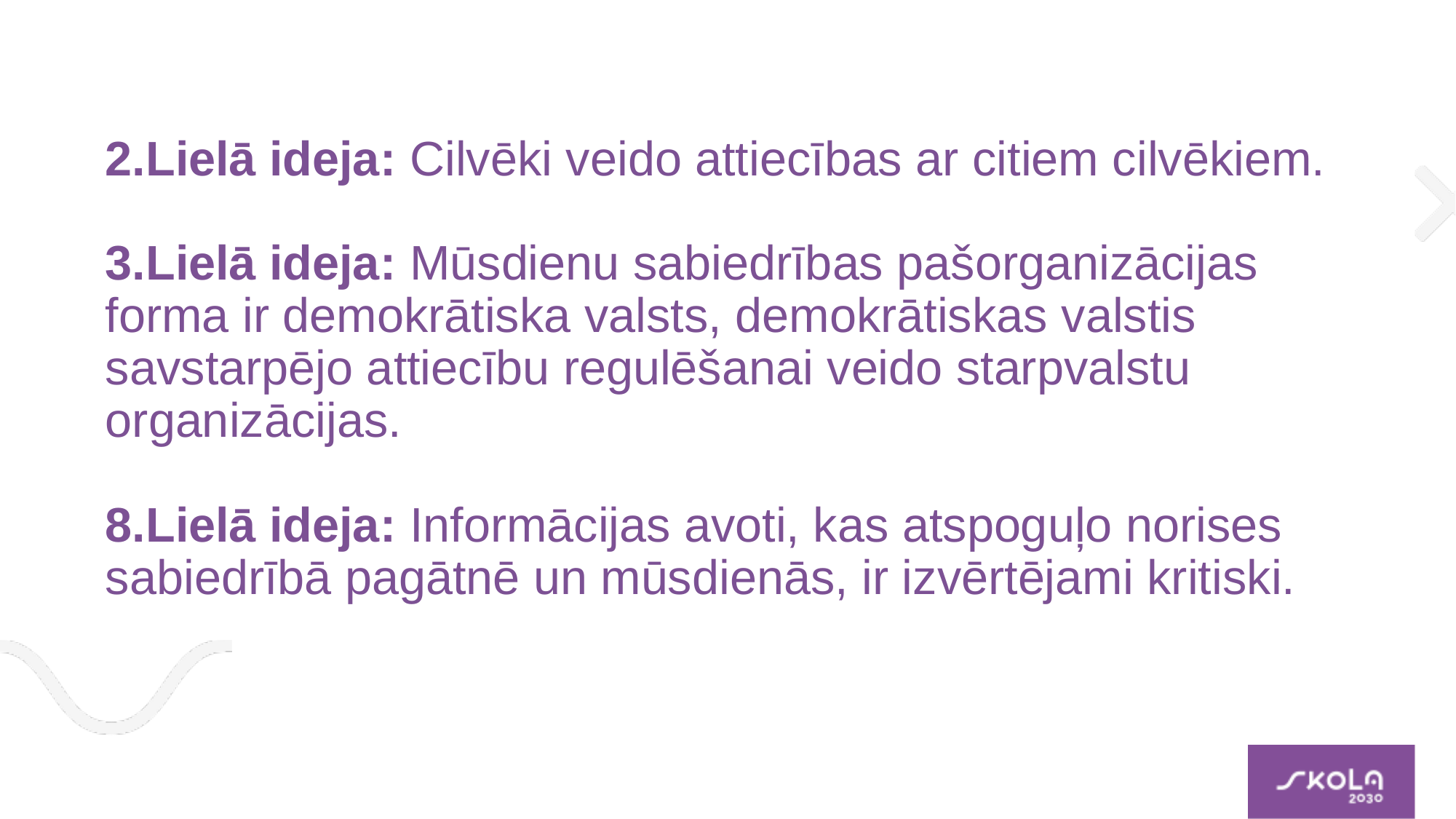

# 2.Lielā ideja: Cilvēki veido attiecības ar citiem cilvēkiem. 3.Lielā ideja: Mūsdienu sabiedrības pašorganizācijas forma ir demokrātiska valsts, demokrātiskas valstis savstarpējo attiecību regulēšanai veido starpvalstu organizācijas. 8.Lielā ideja: Informācijas avoti, kas atspoguļo norises sabiedrībā pagātnē un mūsdienās, ir izvērtējami kritiski.